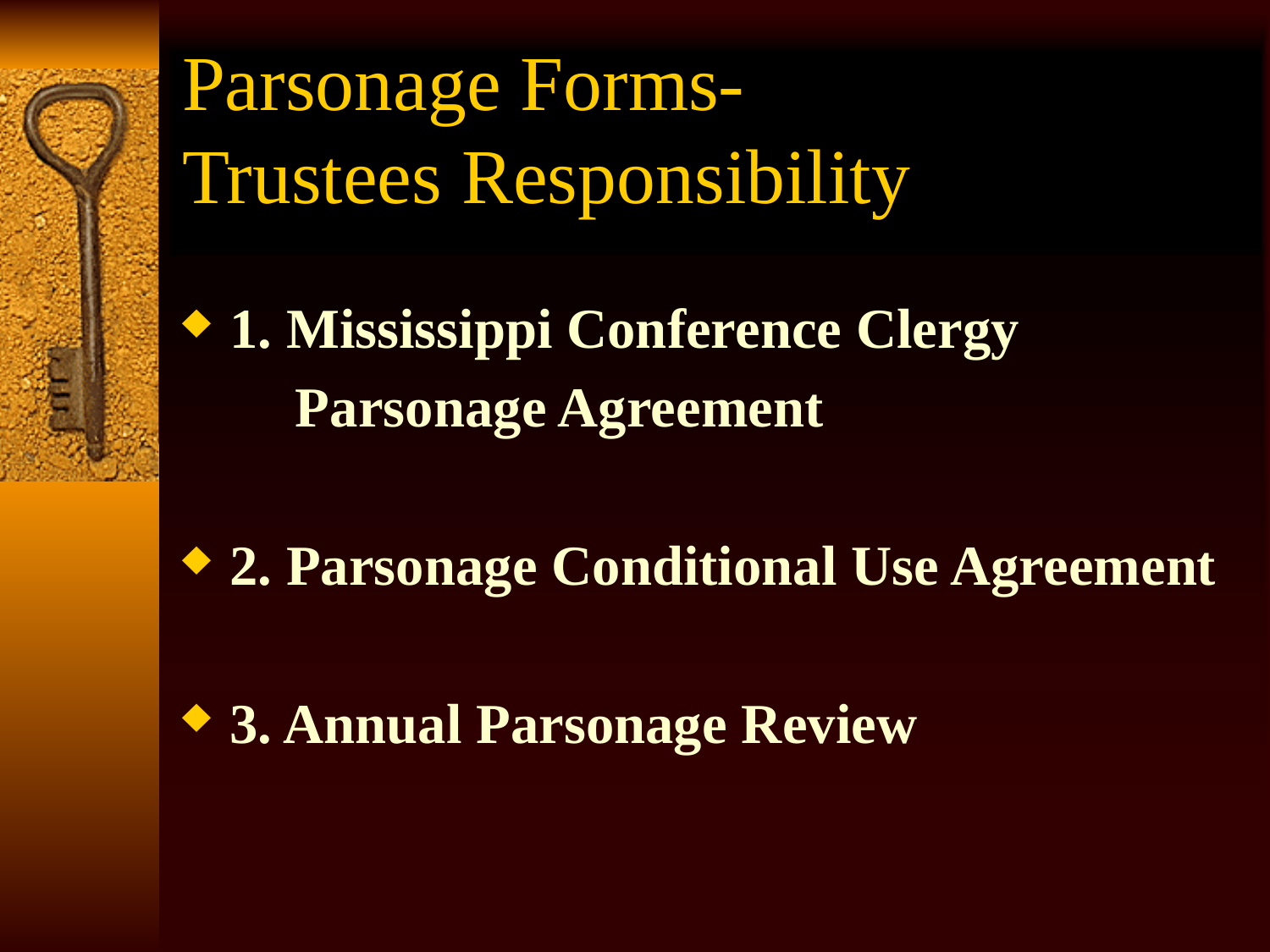

# Parsonage Forms- Trustees Responsibility
1. Mississippi Conference Clergy
        Parsonage Agreement

2. Parsonage Conditional Use Agreement

3. Annual Parsonage Review